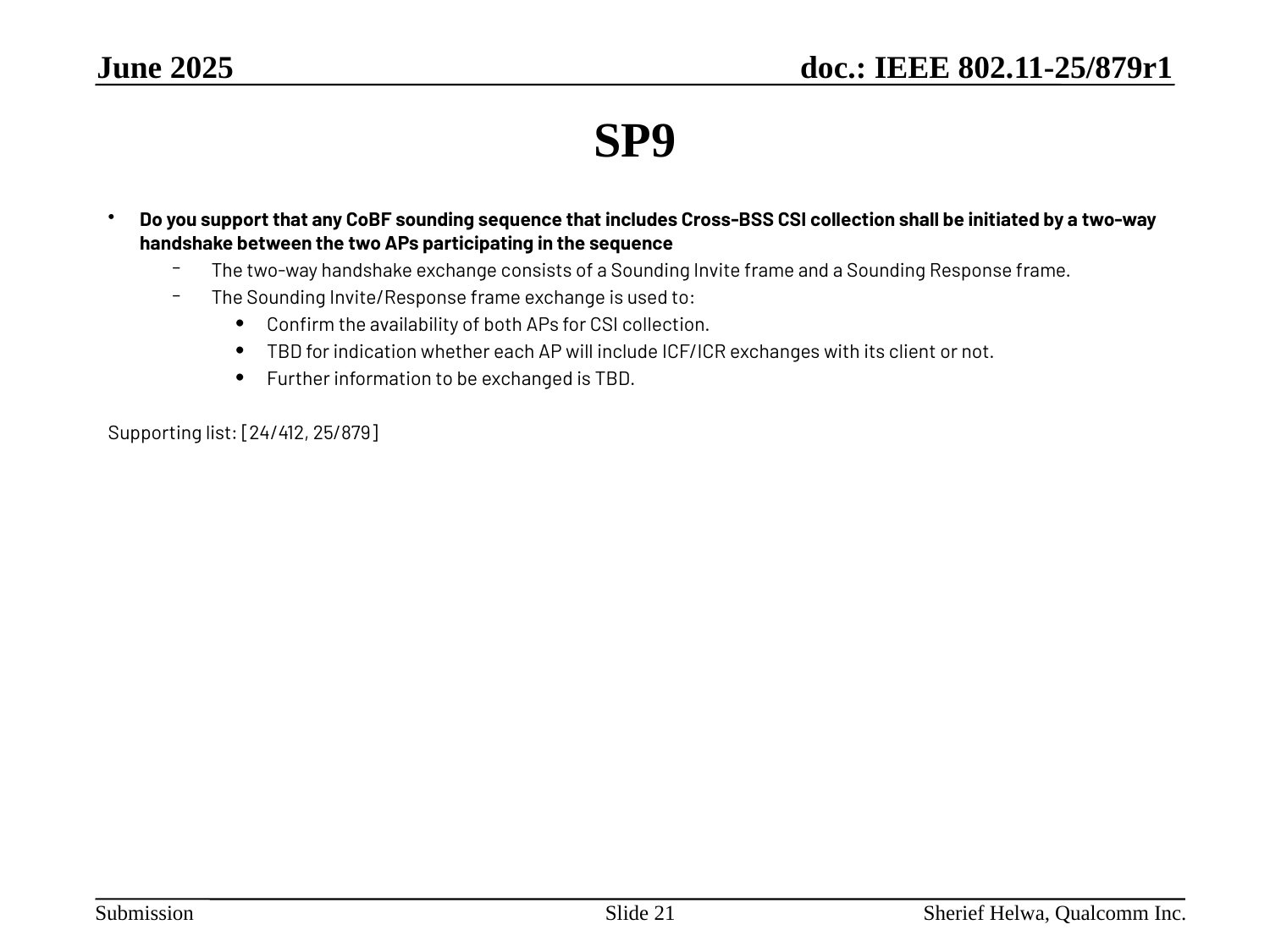

June 2025
# SP9
Do you support that any CoBF sounding sequence that includes Cross-BSS CSI collection shall be initiated by a two-way handshake between the two APs participating in the sequence
The two-way handshake exchange consists of a Sounding Invite frame and a Sounding Response frame.
The Sounding Invite/Response frame exchange is used to:
Confirm the availability of both APs for CSI collection.
TBD for indication whether each AP will include ICF/ICR exchanges with its client or not.
Further information to be exchanged is TBD.

Supporting list: [24/412, 25/879]

Slide 21
Sherief Helwa, Qualcomm Inc.